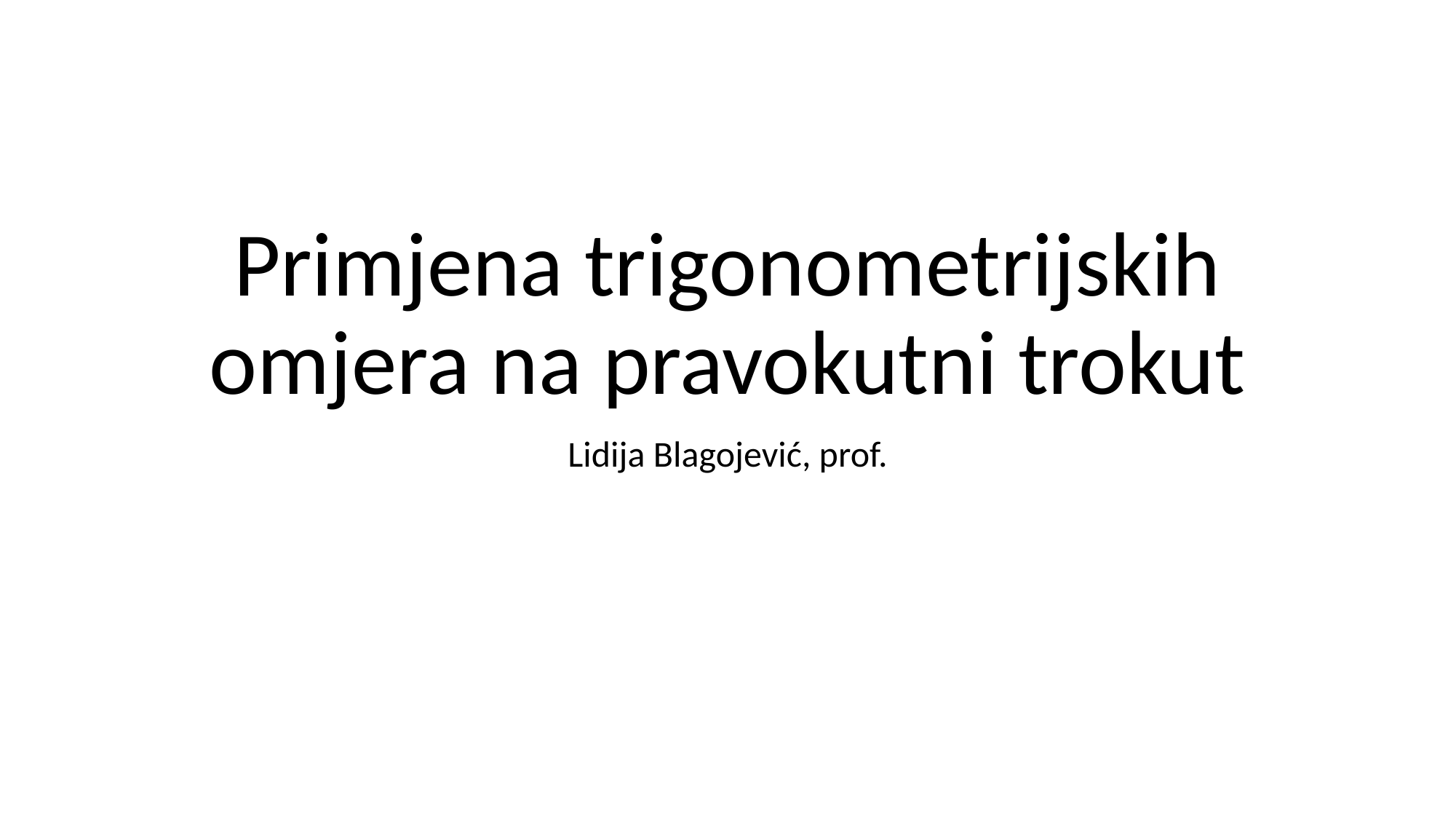

# Primjena trigonometrijskih omjera na pravokutni trokut
Lidija Blagojević, prof.